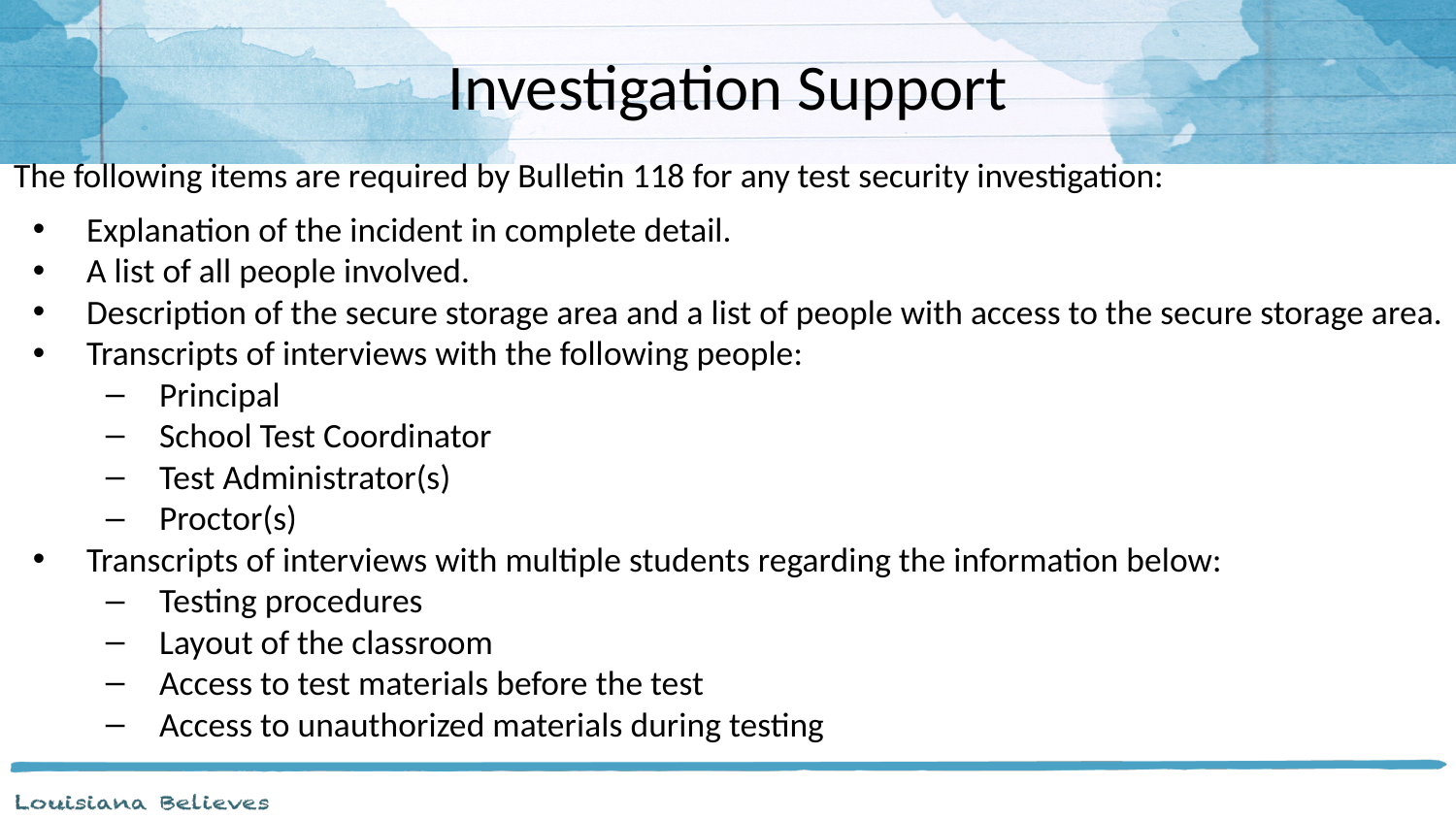

# Investigation Support
The following items are required by Bulletin 118 for any test security investigation:
Explanation of the incident in complete detail.
A list of all people involved.
Description of the secure storage area and a list of people with access to the secure storage area.
Transcripts of interviews with the following people:
Principal
School Test Coordinator
Test Administrator(s)
Proctor(s)
Transcripts of interviews with multiple students regarding the information below:
Testing procedures
Layout of the classroom
Access to test materials before the test
Access to unauthorized materials during testing